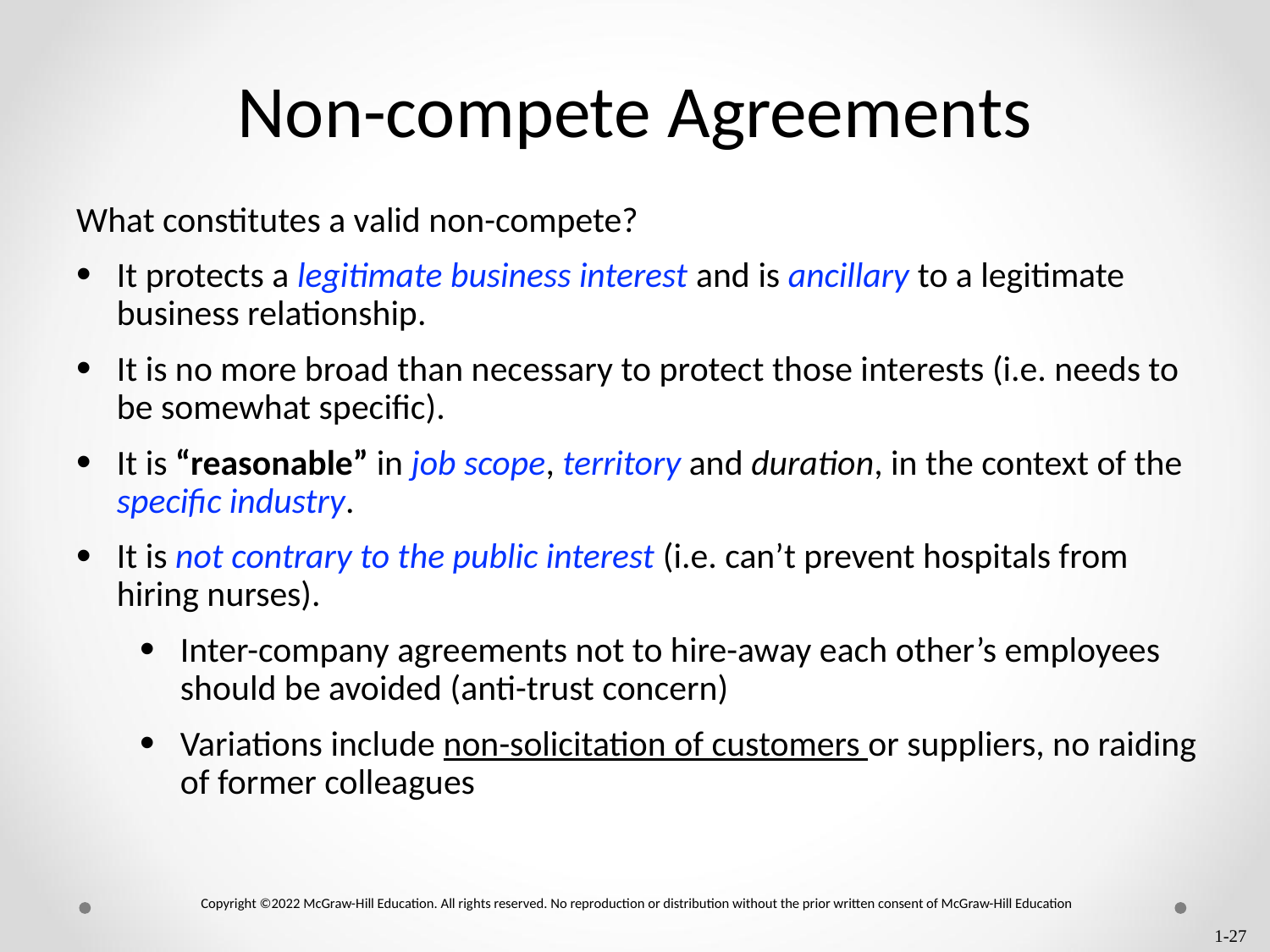

# Non-compete Agreements
What constitutes a valid non-compete?
It protects a legitimate business interest and is ancillary to a legitimate business relationship.
It is no more broad than necessary to protect those interests (i.e. needs to be somewhat specific).
It is “reasonable” in job scope, territory and duration, in the context of the specific industry.
It is not contrary to the public interest (i.e. can’t prevent hospitals from hiring nurses).
Inter-company agreements not to hire-away each other’s employees should be avoided (anti-trust concern)
Variations include non-solicitation of customers or suppliers, no raiding of former colleagues